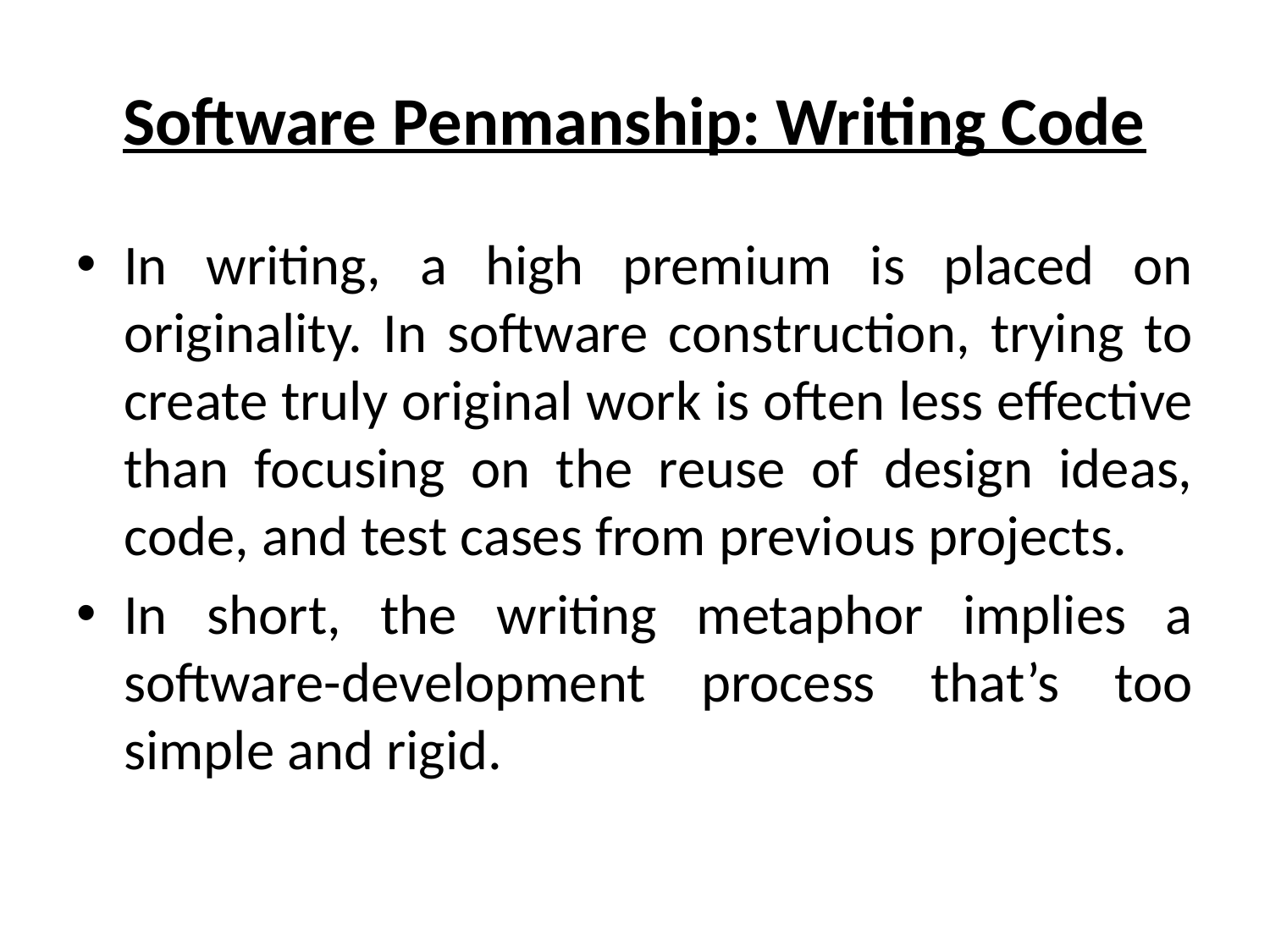

# Software Penmanship: Writing Code
In writing, a high premium is placed on originality. In software construction, trying to create truly original work is often less effective than focusing on the reuse of design ideas, code, and test cases from previous projects.
In short, the writing metaphor implies a software-development process that’s too simple and rigid.